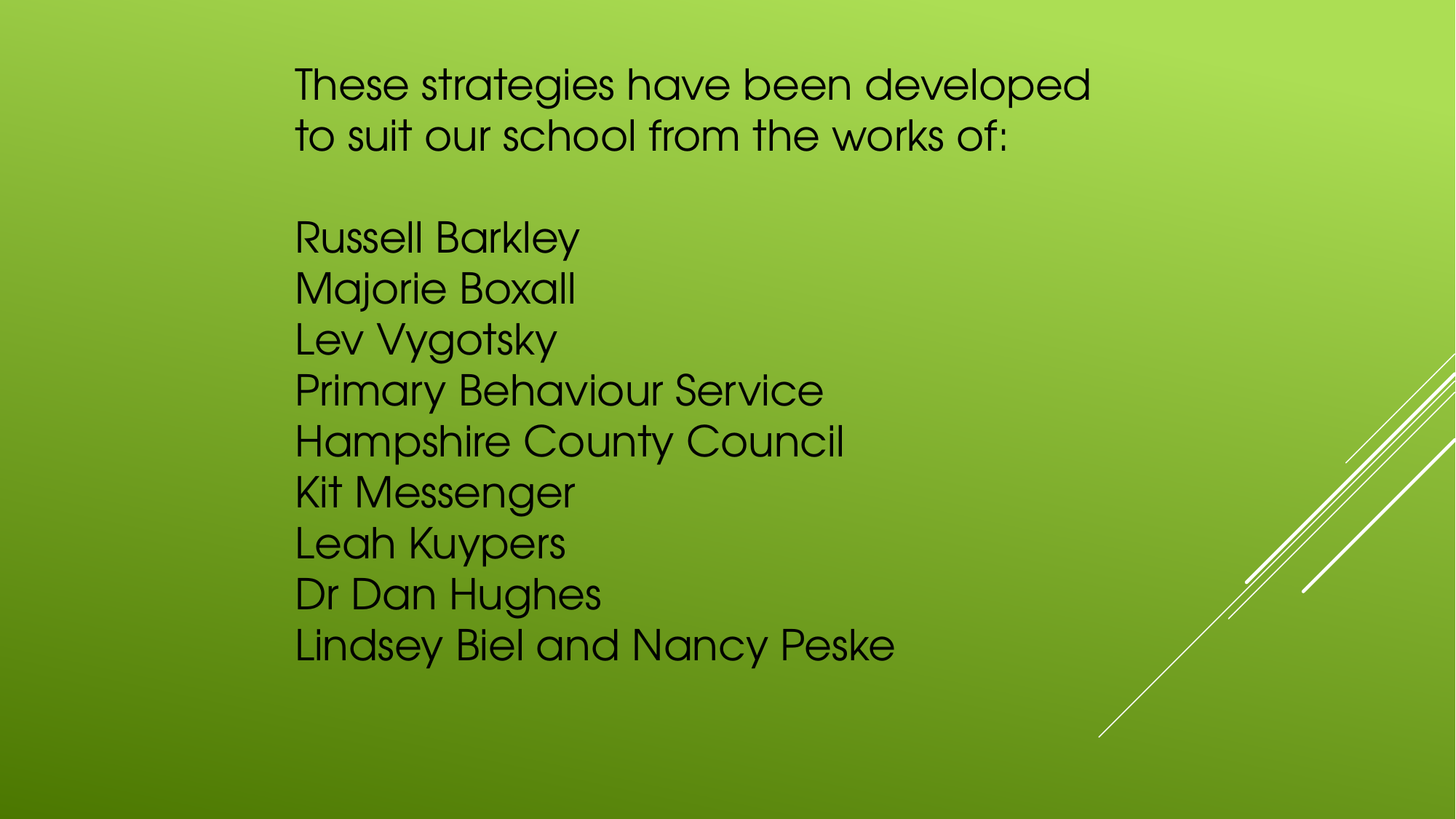

These strategies have been developed to suit our school from the works of:

Russell Barkley
Majorie Boxall
Lev Vygotsky
Primary Behaviour Service
Hampshire County Council
Kit Messenger
Leah Kuypers
Dr Dan Hughes
Lindsey Biel and Nancy Peske